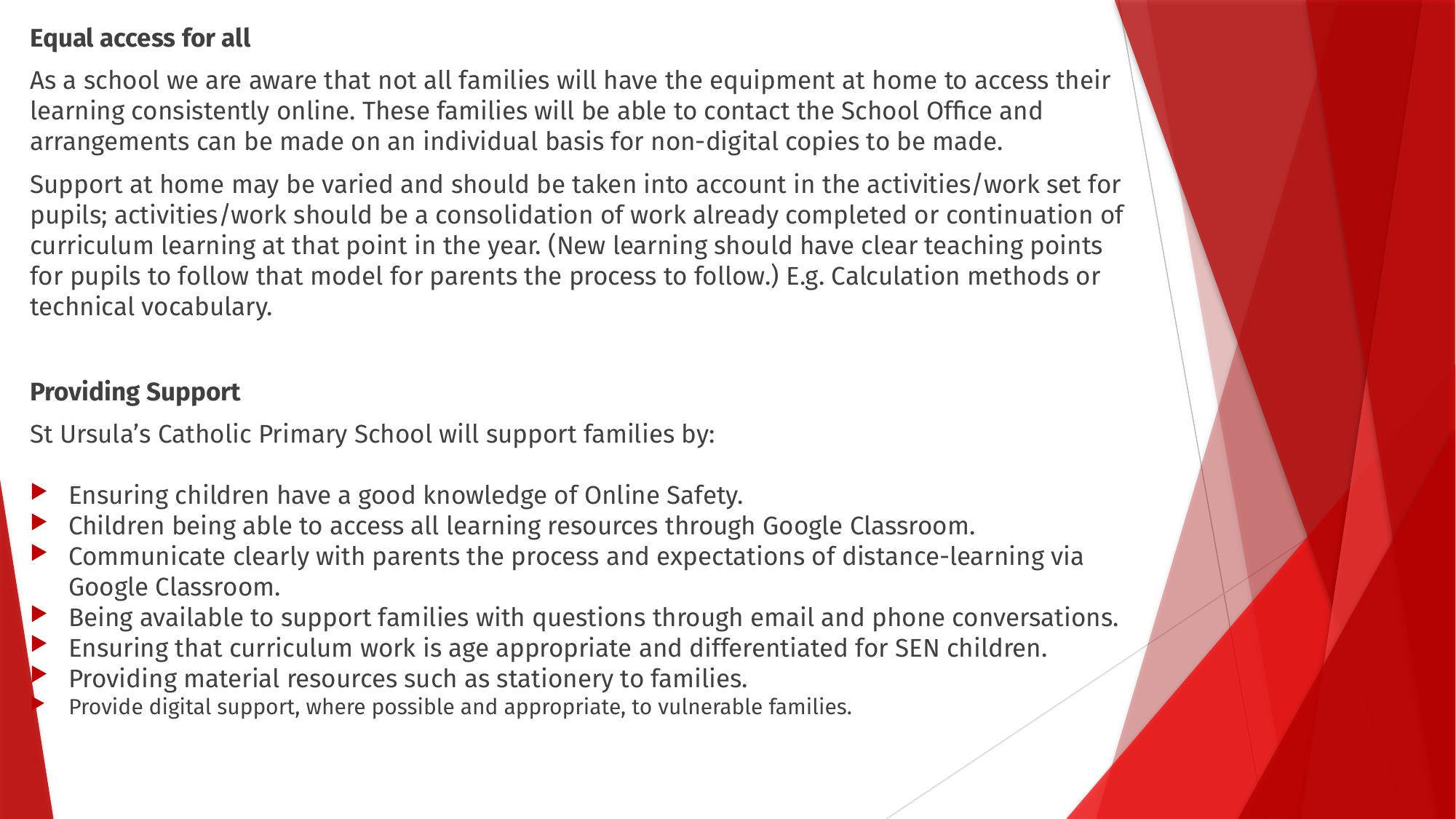

Equal access for all
As a school we are aware that not all families will have the equipment at home to access their learning consistently online. These families will be able to contact the School Office and arrangements can be made on an individual basis for non-digital copies to be made.
Support at home may be varied and should be taken into account in the activities/work set for pupils; activities/work should be a consolidation of work already completed or continuation of curriculum learning at that point in the year. (New learning should have clear teaching points for pupils to follow that model for parents the process to follow.) E.g. Calculation methods or technical vocabulary.

Providing Support
St Ursula’s Catholic Primary School will support families by:

Ensuring children have a good knowledge of Online Safety.
Children being able to access all learning resources through Google Classroom.
Communicate clearly with parents the process and expectations of distance-learning via Google Classroom.
Being available to support families with questions through email and phone conversations.
Ensuring that curriculum work is age appropriate and differentiated for SEN children.
Providing material resources such as stationery to families.
Provide digital support, where possible and appropriate, to vulnerable families.